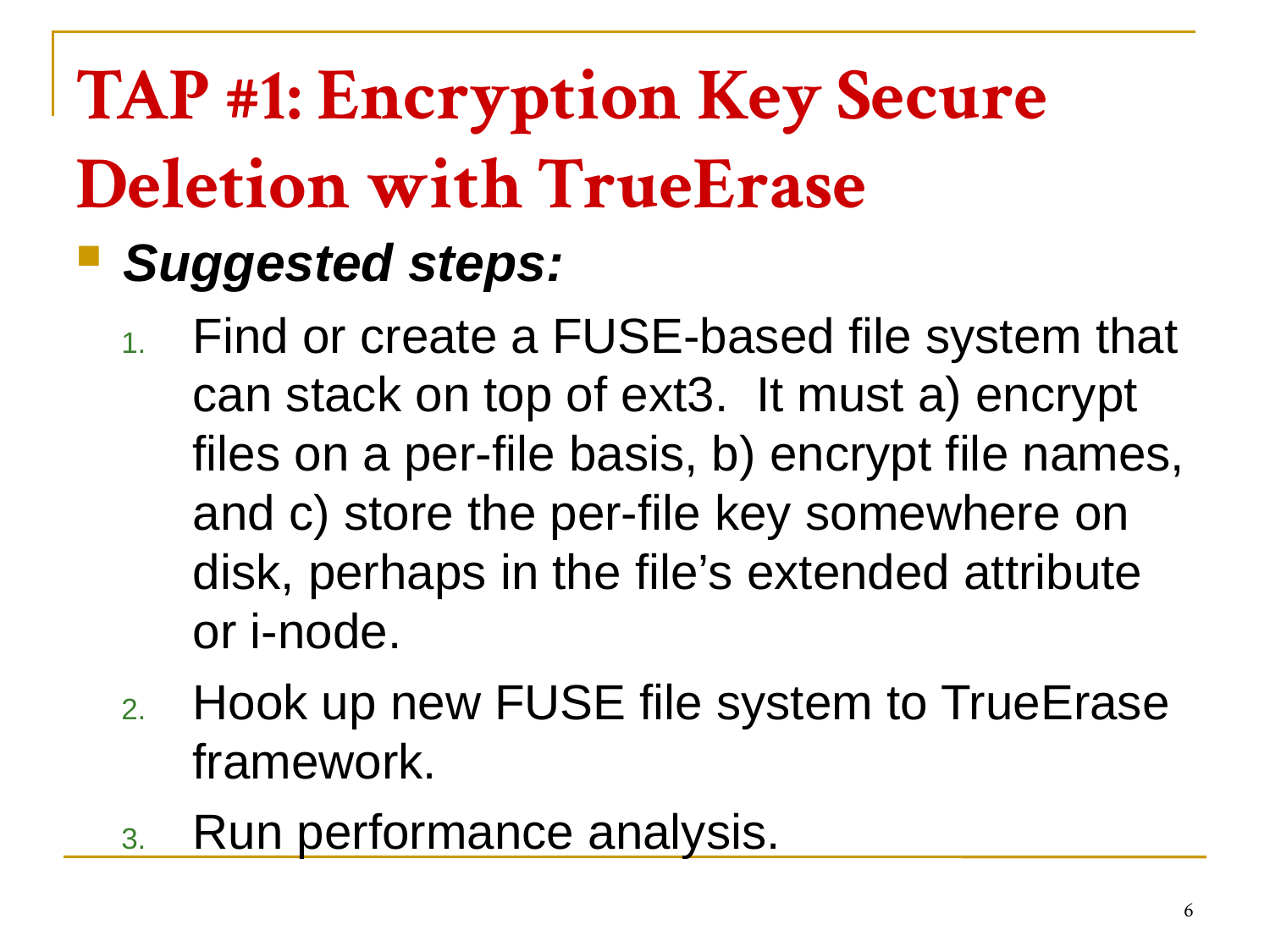

# TAP #1: Encryption Key Secure Deletion with TrueErase
Suggested steps:
Find or create a FUSE-based file system that can stack on top of ext3.  It must a) encrypt files on a per-file basis, b) encrypt file names, and c) store the per-file key somewhere on disk, perhaps in the file’s extended attribute or i-node.
Hook up new FUSE file system to TrueErase framework.
Run performance analysis.

6